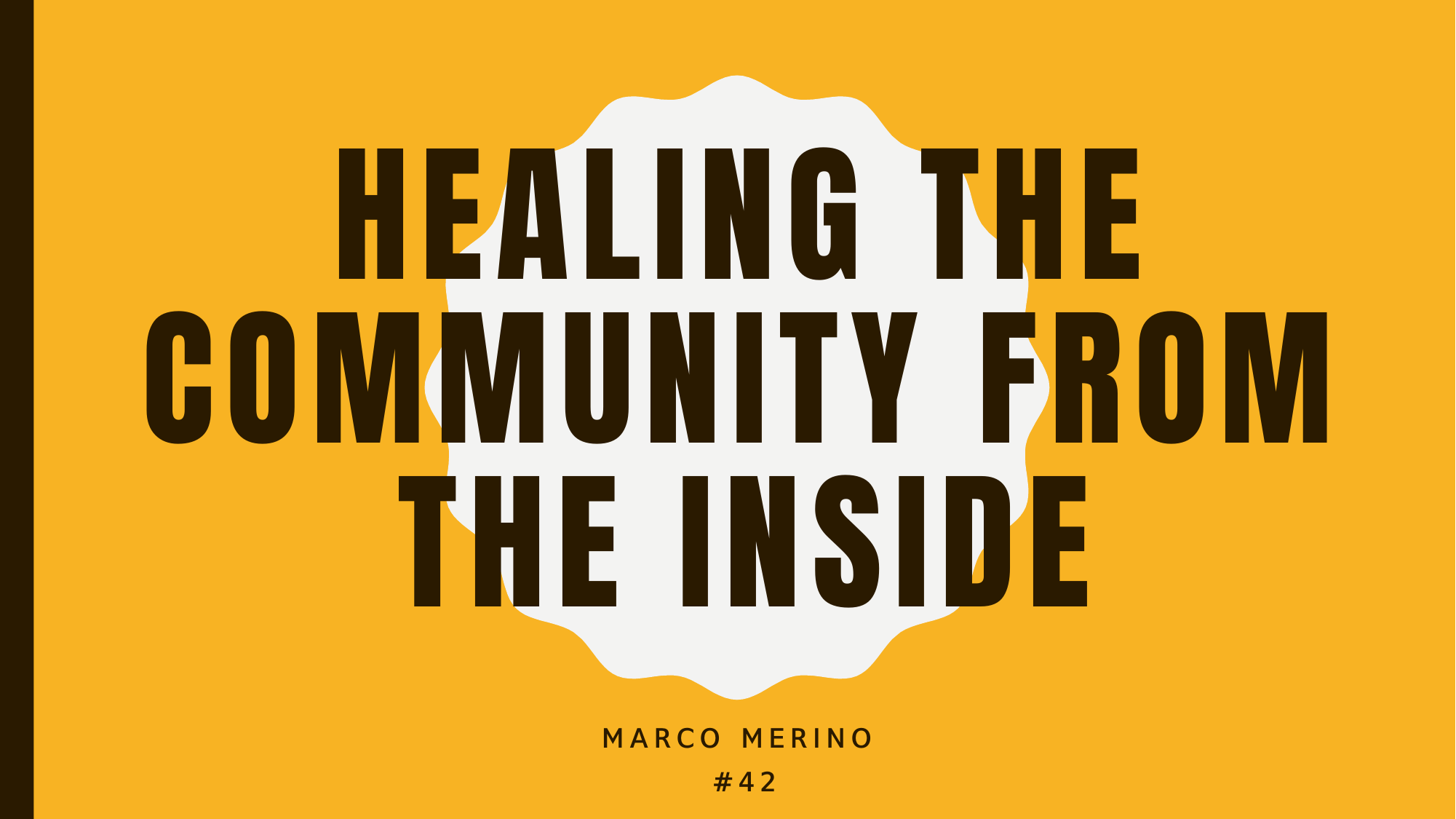

# Healing the community from the inside
Marco Merino
#42